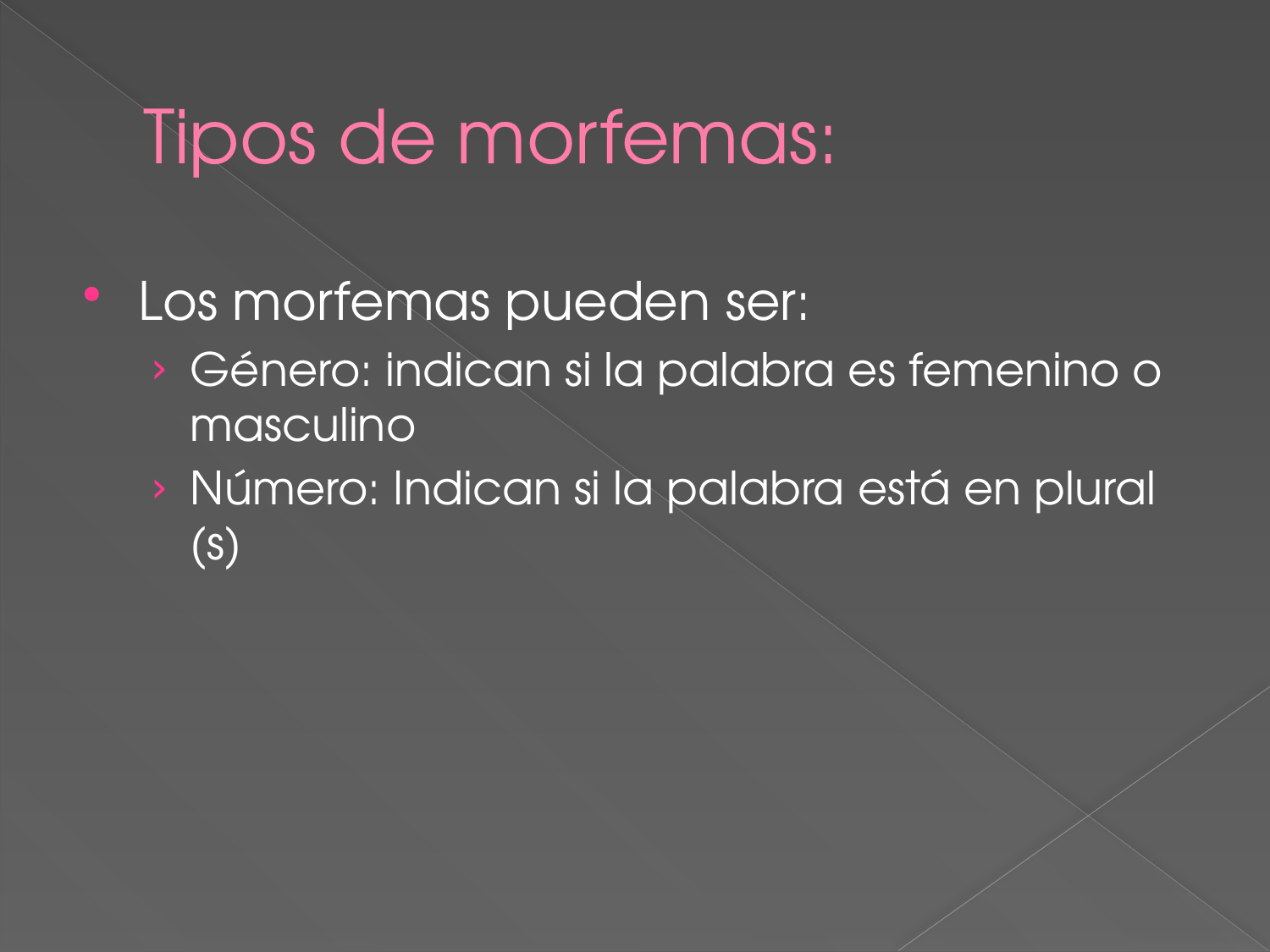

# Tipos de morfemas:
Los morfemas pueden ser:
Género: indican si la palabra es femenino o masculino
Número: Indican si la palabra está en plural (s)